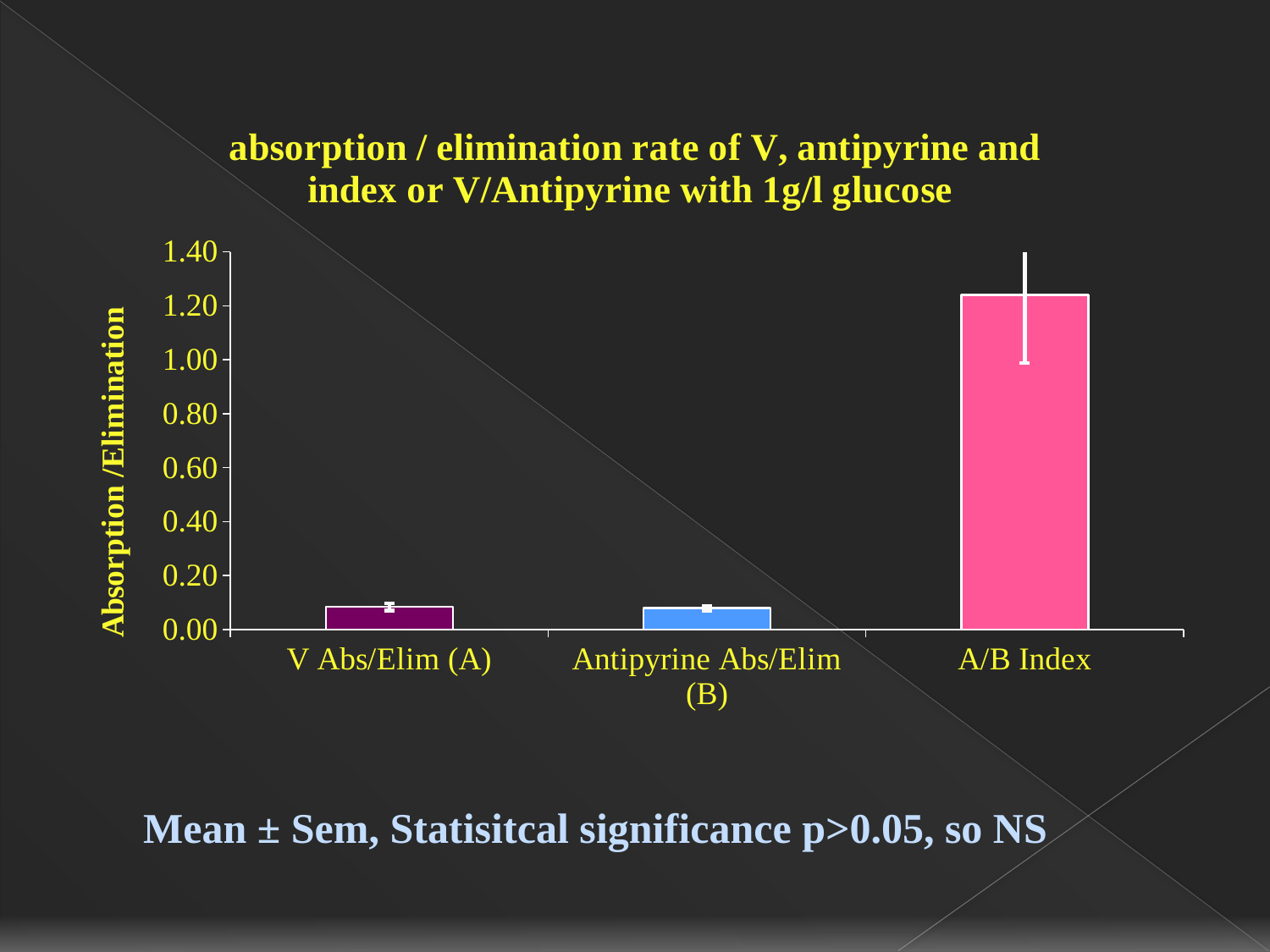

### Chart: absorption / elimination rate of V, antipyrine and index or V/Antipyrine with 1g/l glucose

| Category |  |
|---|---|
| V Abs/Elim (A) | 0.084 |
| Antipyrine Abs/Elim (B) | 0.0789 |
| A/B Index | 1.2396 |
# Mean ± Sem, Statisitcal significance p>0.05, so NS